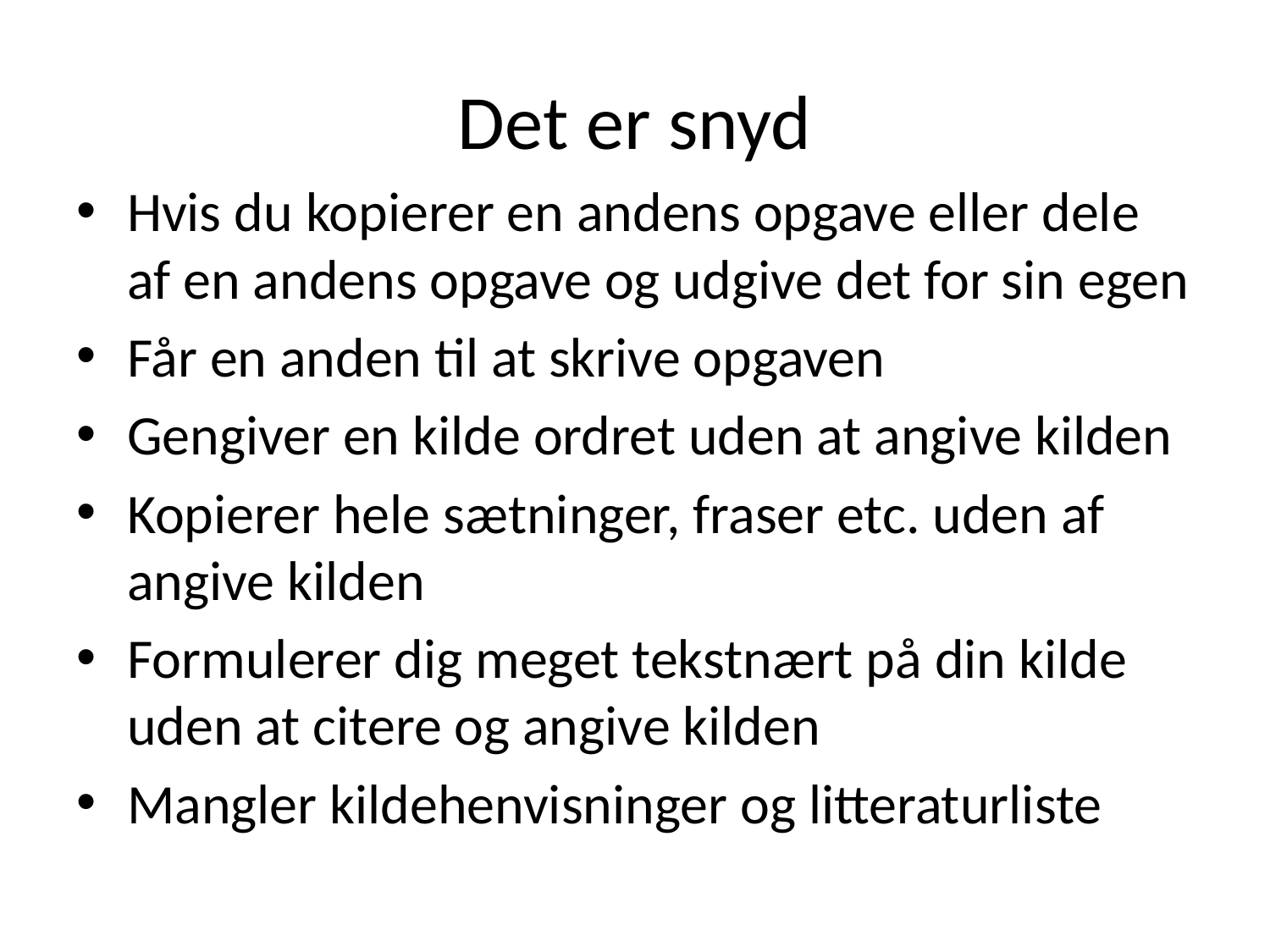

Det er snyd
Hvis du kopierer en andens opgave eller dele af en andens opgave og udgive det for sin egen
Får en anden til at skrive opgaven
Gengiver en kilde ordret uden at angive kilden
Kopierer hele sætninger, fraser etc. uden af angive kilden
Formulerer dig meget tekstnært på din kilde uden at citere og angive kilden
Mangler kildehenvisninger og litteraturliste